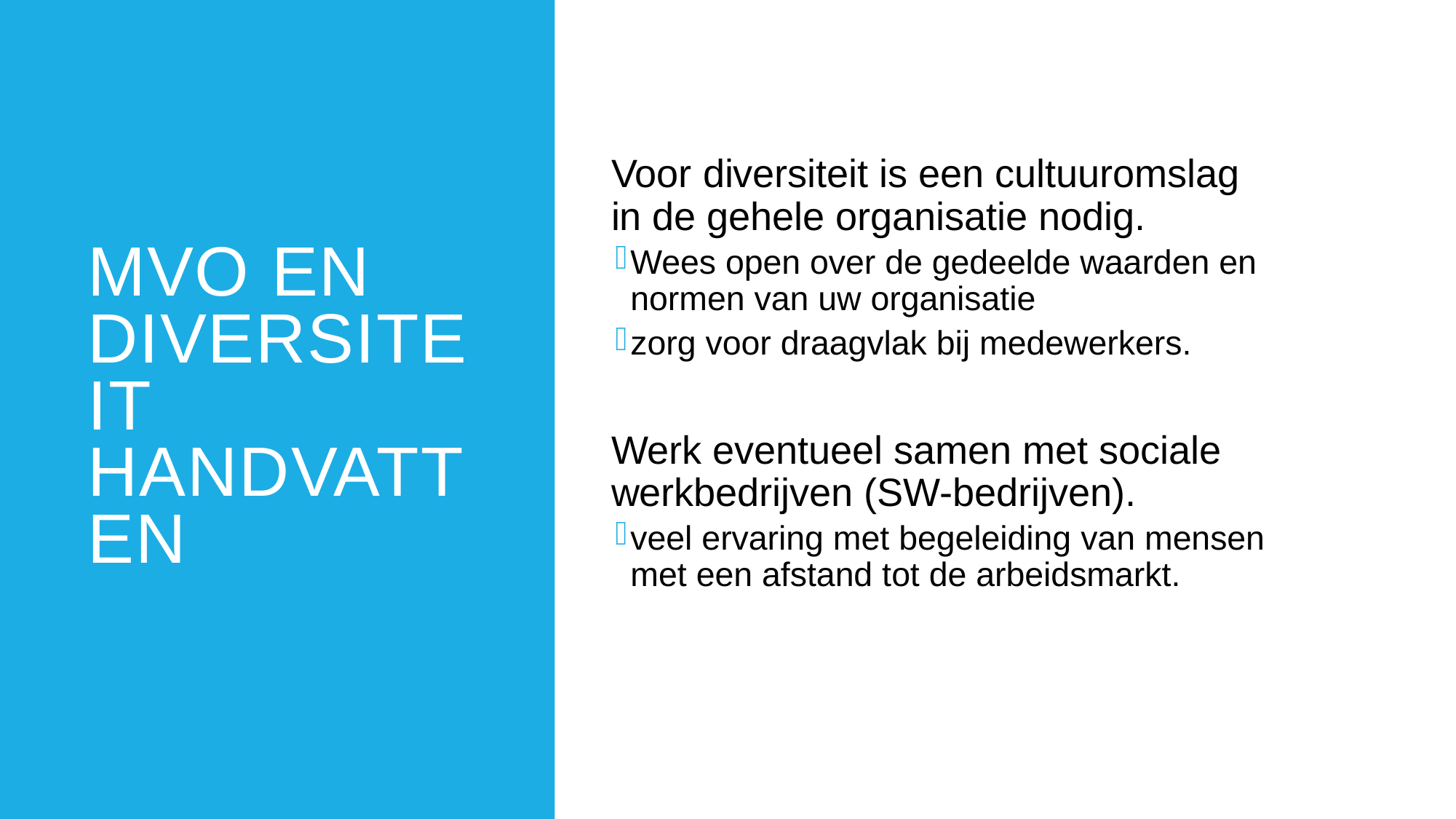

# MVO en Diversiteit		Handvatten
Voor diversiteit is een cultuuromslag in de gehele organisatie nodig.
Wees open over de gedeelde waarden en normen van uw organisatie
zorg voor draagvlak bij medewerkers.

Werk eventueel samen met sociale werkbedrijven (SW-bedrijven).
veel ervaring met begeleiding van mensen met een afstand tot de arbeidsmarkt.